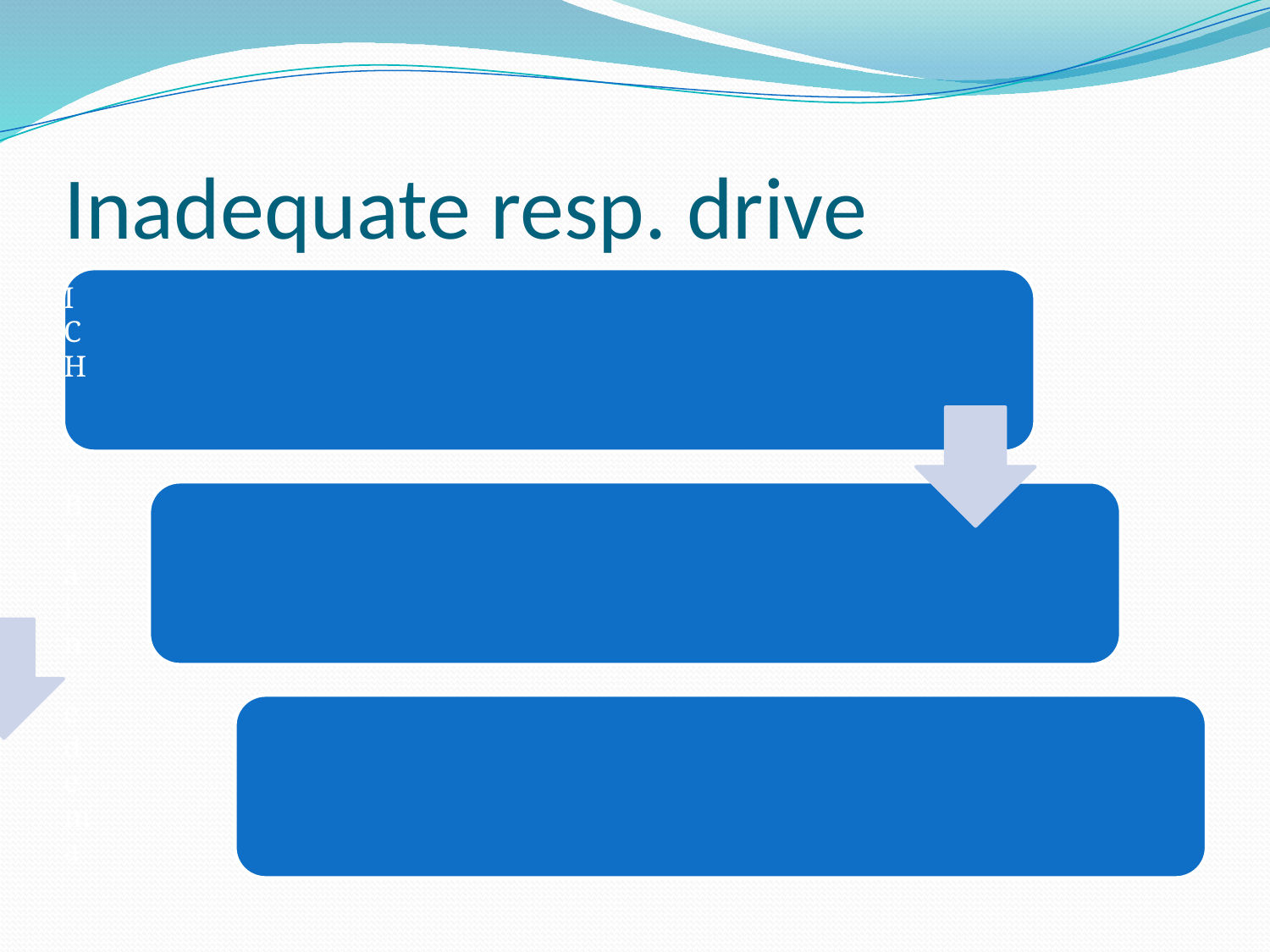

# Inadequate resp. drive
ICH , Brain edema